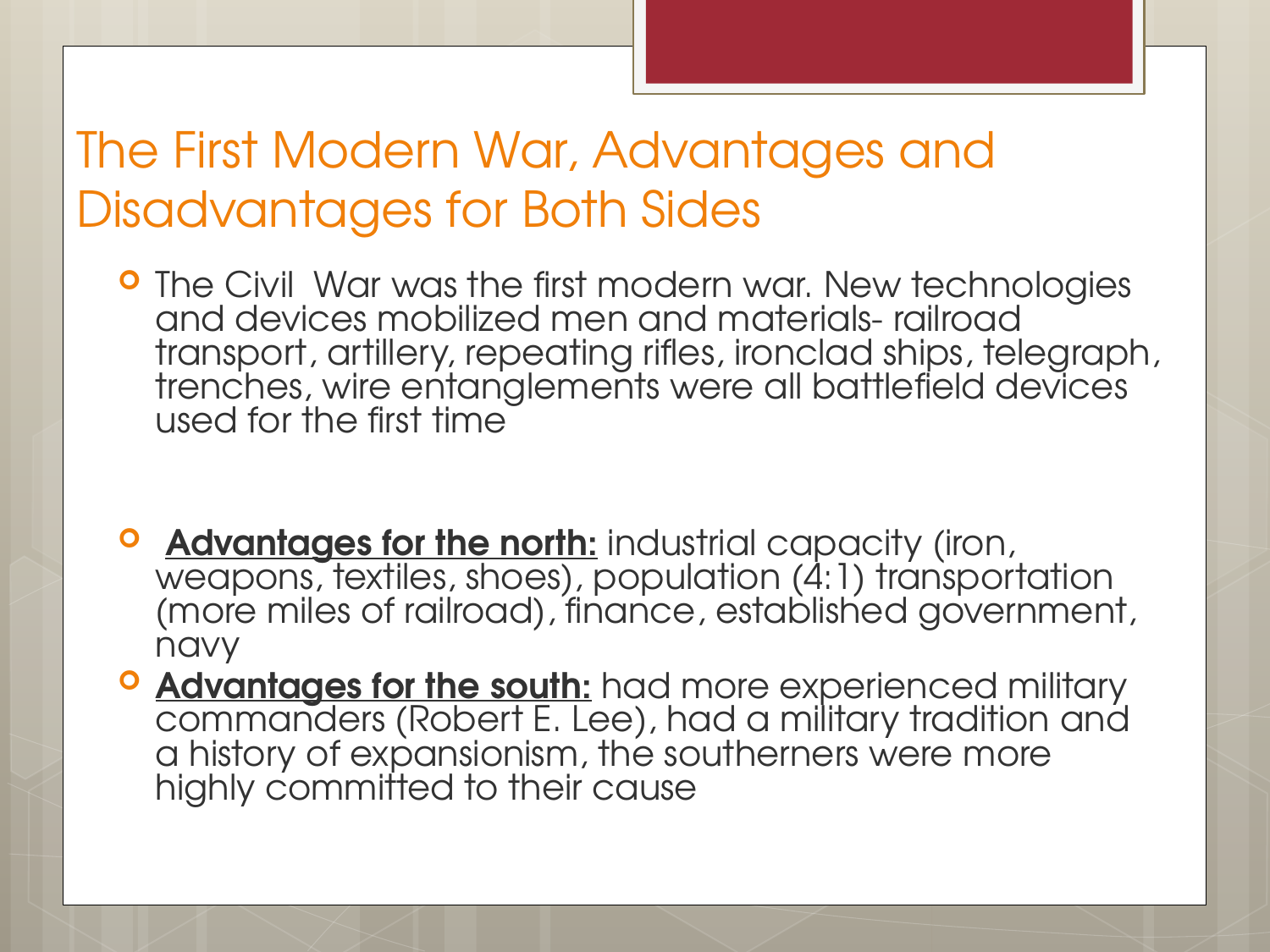

# The First Modern War, Advantages and Disadvantages for Both Sides
The Civil  War was the first modern war. New technologies and devices mobilized men and materials- railroad transport, artillery, repeating rifles, ironclad ships, telegraph, trenches, wire entanglements were all battlefield devices used for the first time

 Advantages for the north: industrial capacity (iron, weapons, textiles, shoes), population (4:1) transportation (more miles of railroad), finance, established government, navy
Advantages for the south: had more experienced military commanders (Robert E. Lee), had a military tradition and a history of expansionism, the southerners were more highly committed to their cause